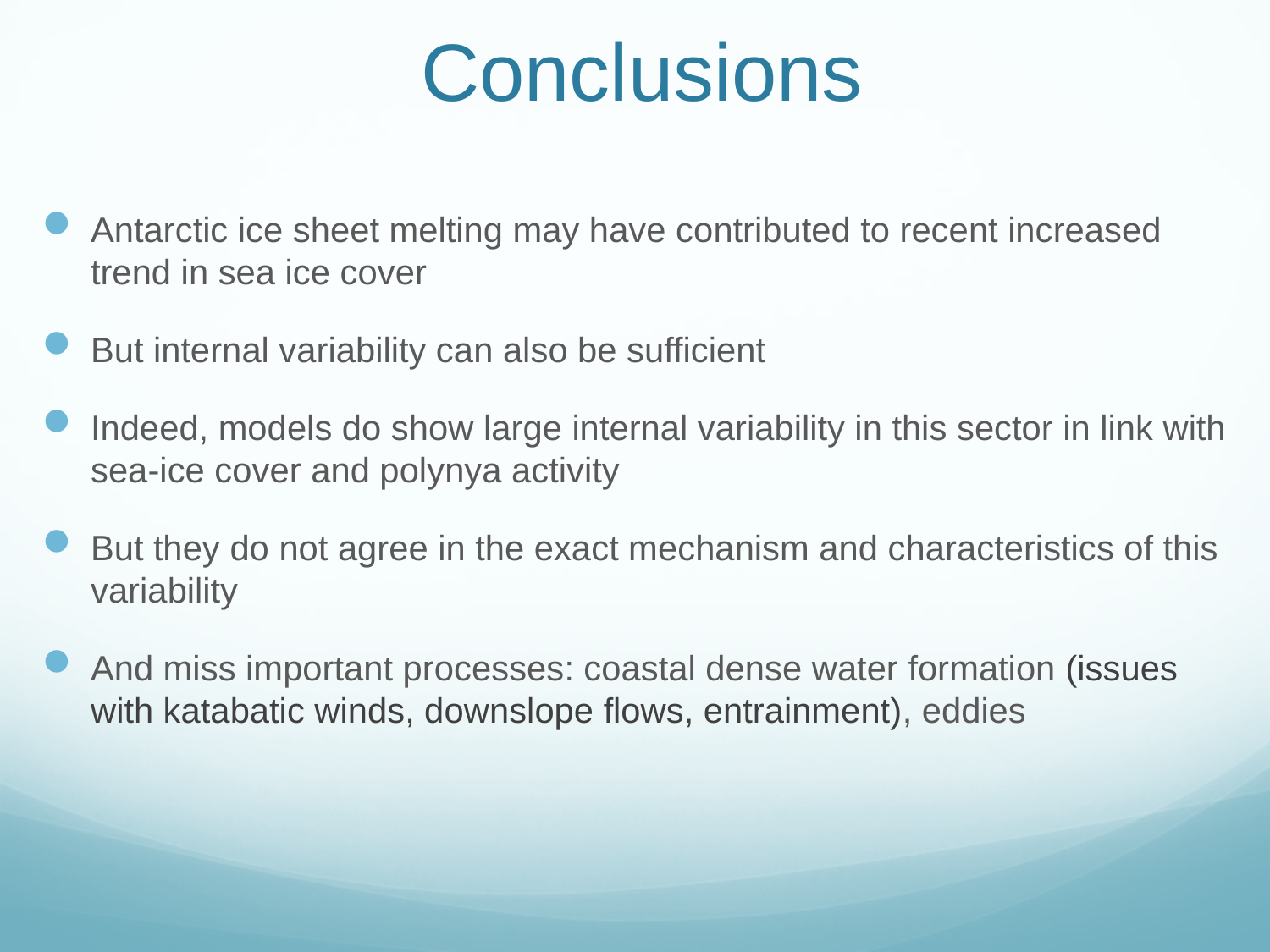

# Conclusions
Antarctic ice sheet melting may have contributed to recent increased trend in sea ice cover
But internal variability can also be sufficient
Indeed, models do show large internal variability in this sector in link with sea-ice cover and polynya activity
But they do not agree in the exact mechanism and characteristics of this variability
And miss important processes: coastal dense water formation (issues with katabatic winds, downslope flows, entrainment), eddies